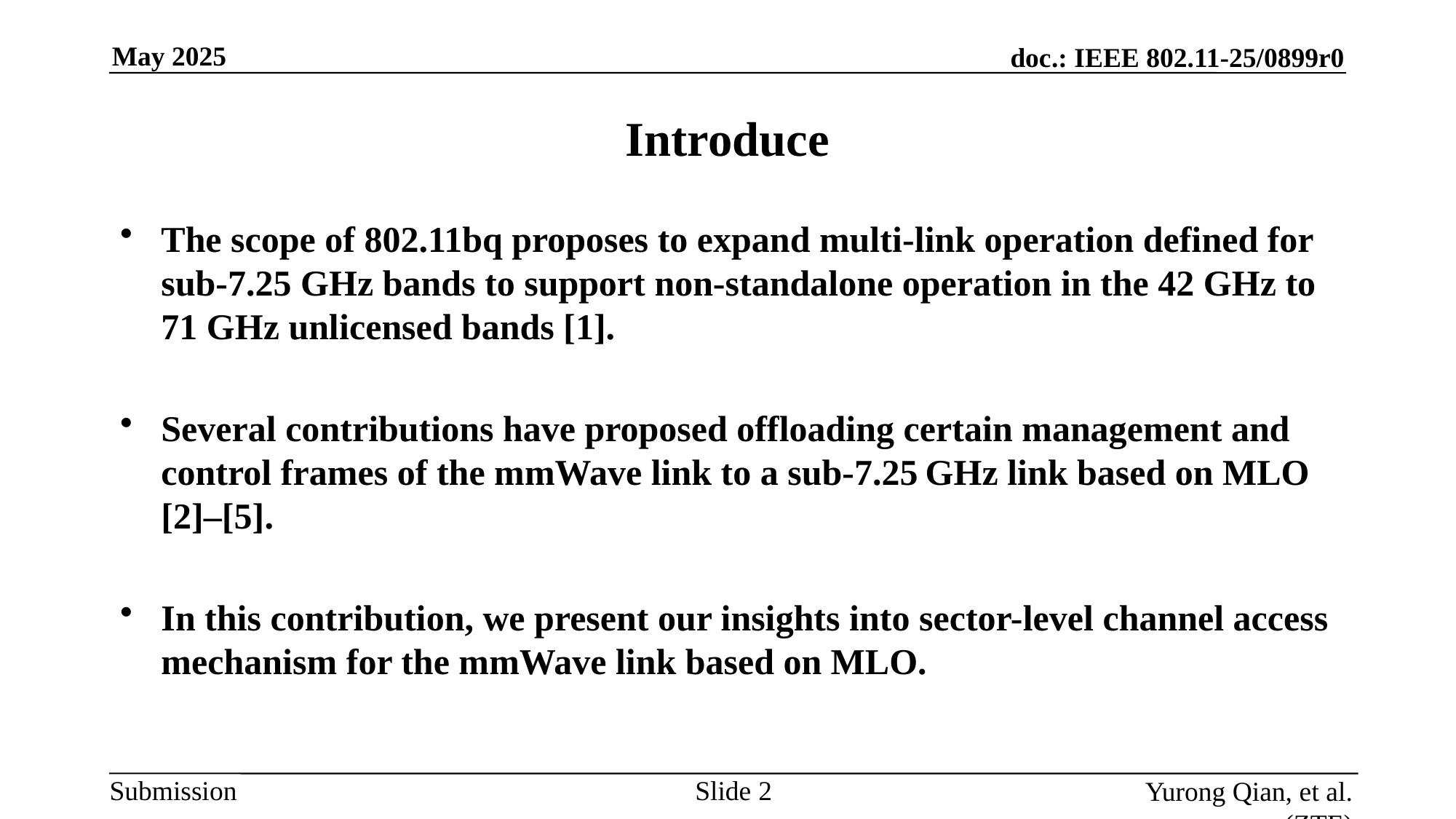

Introduce
The scope of 802.11bq proposes to expand multi-link operation defined for sub-7.25 GHz bands to support non-standalone operation in the 42 GHz to 71 GHz unlicensed bands [1].

Several contributions have proposed offloading certain management and control frames of the mmWave link to a sub-7.25 GHz link based on MLO [2]–[5].

In this contribution, we present our insights into sector-level channel access mechanism for the mmWave link based on MLO.
Slide 2
Yurong Qian, et al. (ZTE)